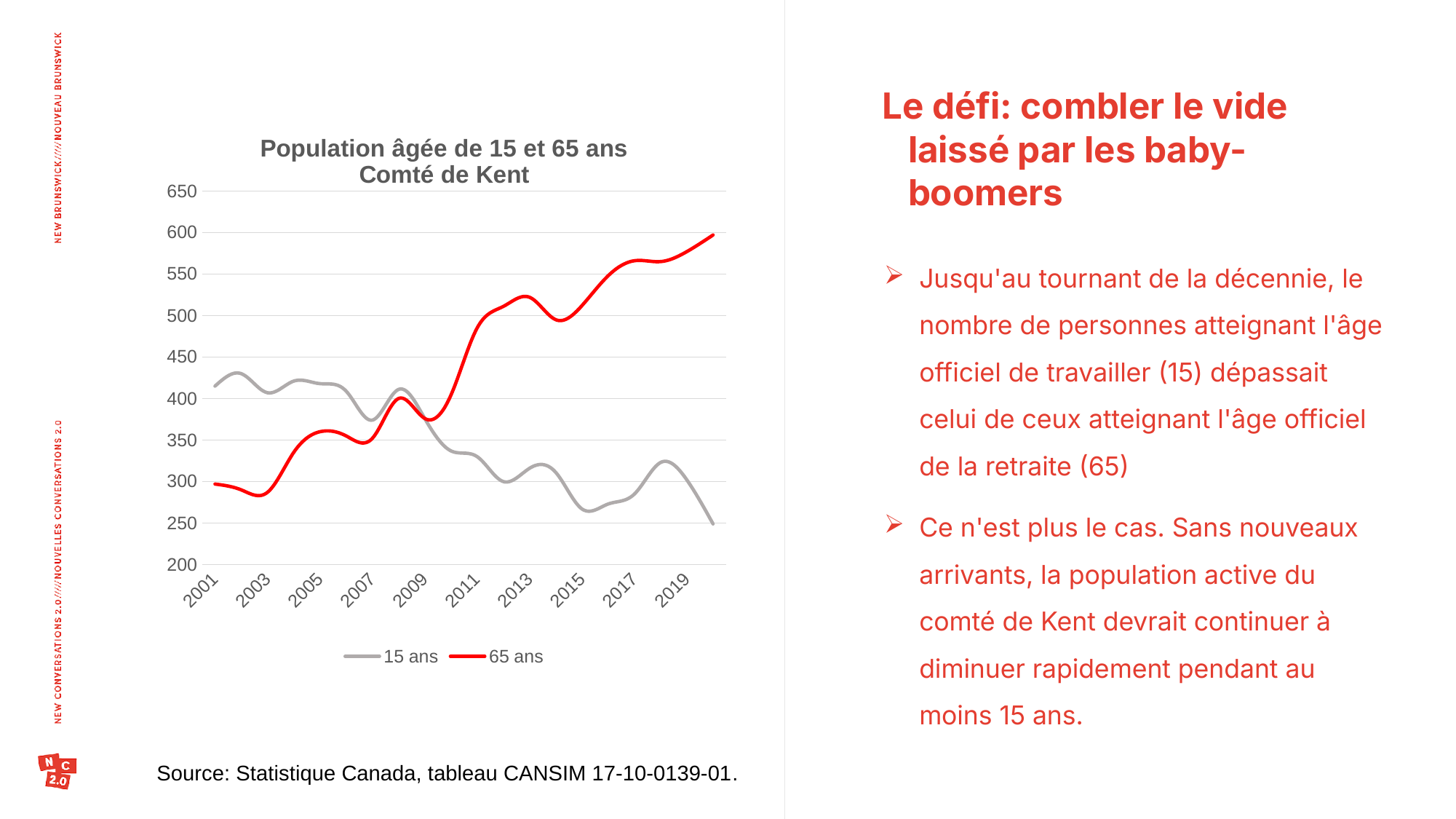

Le défi: combler le vide laissé par les baby-boomers

### Chart: Population âgée de 15 et 65 ans
Comté de Kent

| Category | 15 ans | 65 ans |
|---|---|---|
| 2001 | 415.0 | 297.0 |
| 2002 | 430.0 | 290.0 |
| 2003 | 407.0 | 287.0 |
| 2004 | 421.0 | 335.0 |
| 2005 | 418.0 | 360.0 |
| 2006 | 409.0 | 355.0 |
| 2007 | 374.0 | 352.0 |
| 2008 | 411.0 | 400.0 |
| 2009 | 376.0 | 376.0 |
| 2010 | 337.0 | 404.0 |
| 2011 | 330.0 | 485.0 |
| 2012 | 300.0 | 511.0 |
| 2013 | 316.0 | 522.0 |
| 2014 | 311.0 | 495.0 |
| 2015 | 267.0 | 512.0 |
| 2016 | 273.0 | 548.0 |
| 2017 | 285.0 | 566.0 |
| 2018 | 323.0 | 565.0 |
| 2019 | 302.0 | 577.0 |
| 2020 | 249.0 | 597.0 |
Jusqu'au tournant de la décennie, le nombre de personnes atteignant l'âge officiel de travailler (15) dépassait celui de ceux atteignant l'âge officiel de la retraite (65)
Ce n'est plus le cas. Sans nouveaux arrivants, la population active du comté de Kent devrait continuer à diminuer rapidement pendant au moins 15 ans.
Source: Statistique Canada, tableau CANSIM 17-10-0139-01.